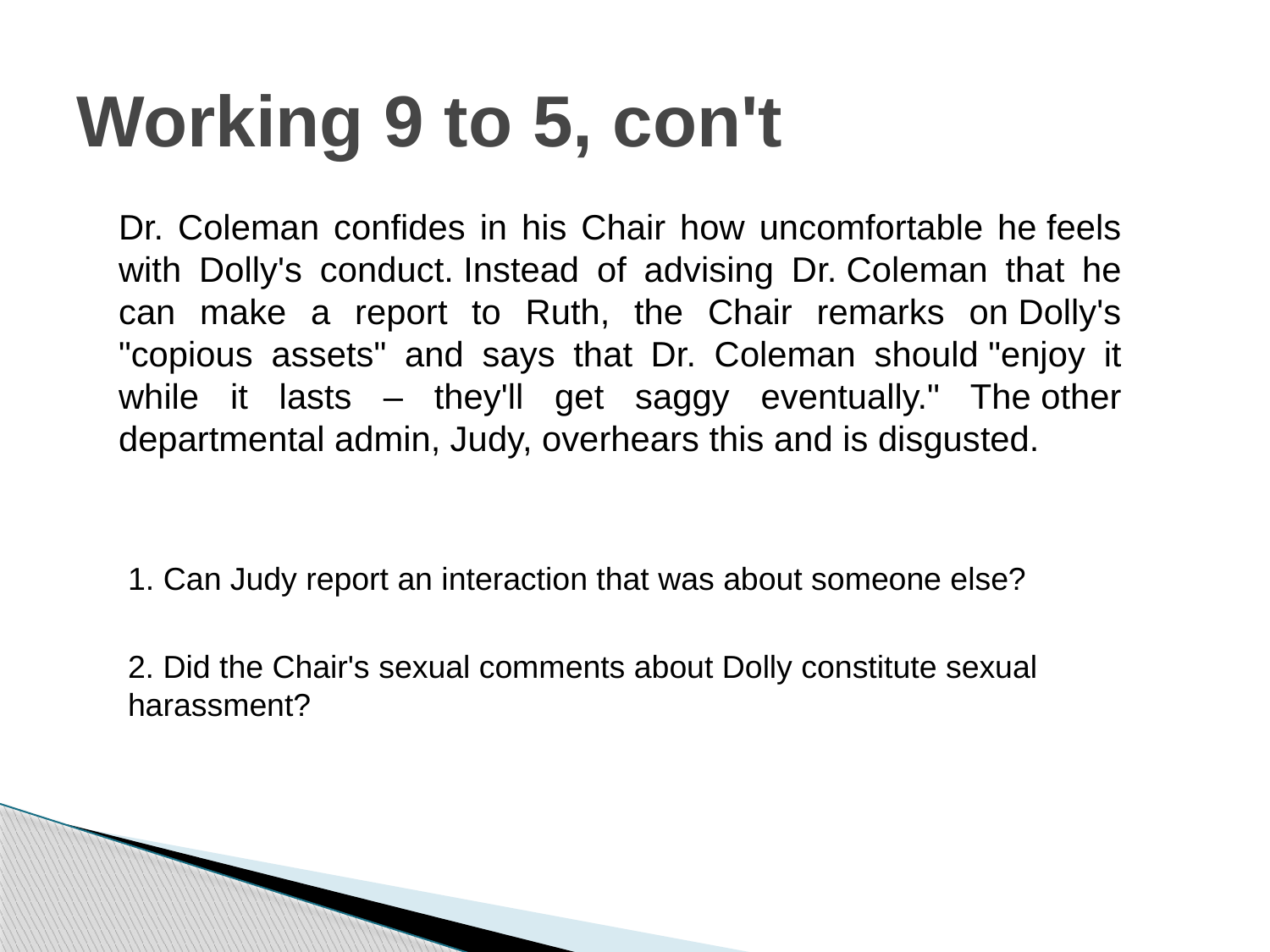

# Working 9 to 5, con't
Dr. Coleman confides in his Chair how uncomfortable he feels with Dolly's conduct. Instead of advising Dr. Coleman that he can make a report to Ruth, the Chair remarks on Dolly's "copious assets" and says that Dr. Coleman should "enjoy it while it lasts – they'll get saggy eventually." The other departmental admin, Judy, overhears this and is disgusted.

1. Can Judy report an interaction that was about someone else?
2. Did the Chair's sexual comments about Dolly constitute sexual harassment?